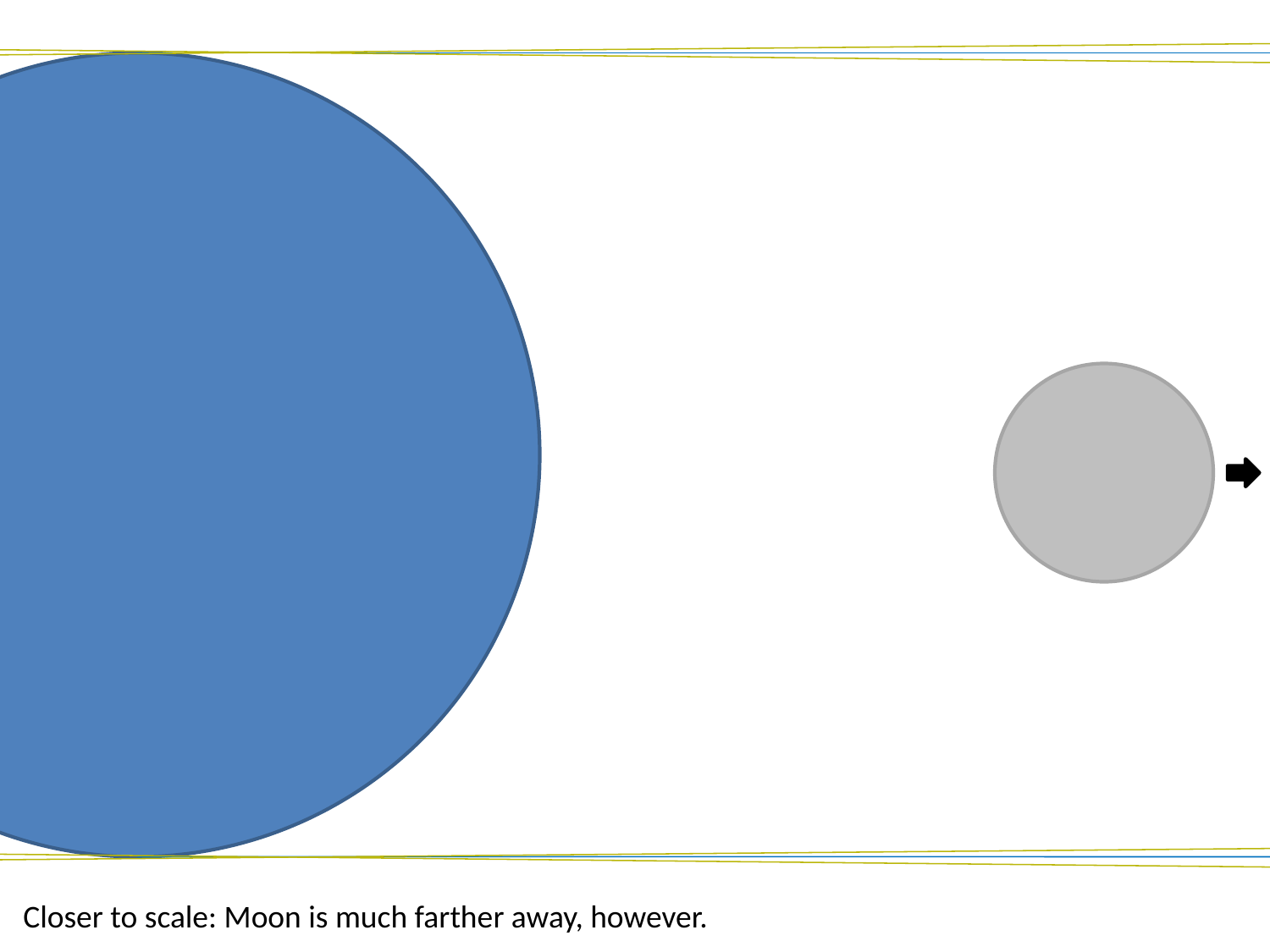

Closer to scale: Moon is much farther away, however.